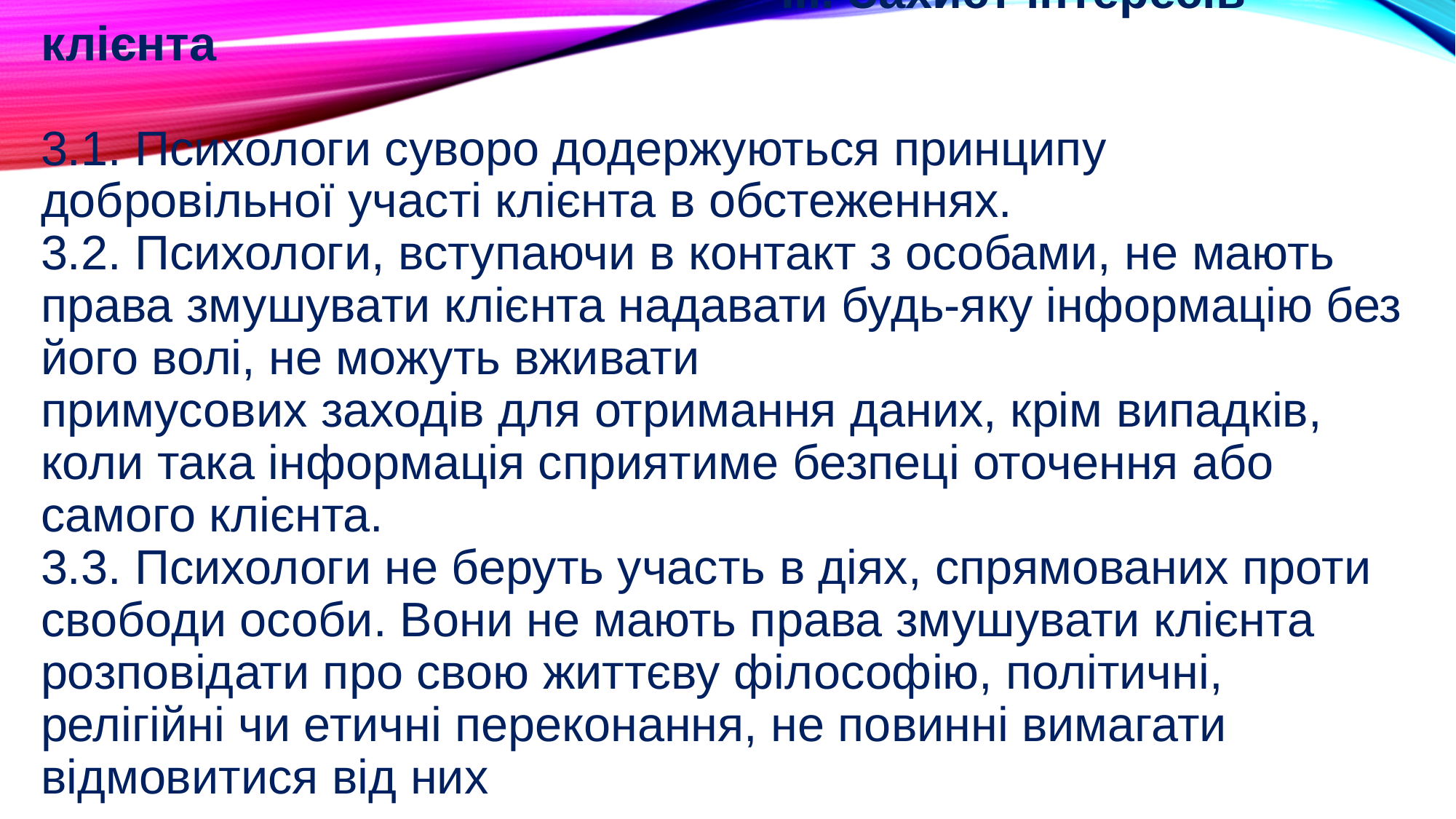

# IІІ. Захист інтересів клієнта 3.1. Психологи суворо додержуються принципу добровільної участі клієнта в обстеженнях. 3.2. Психологи, вступаючи в контакт з особами, не мають права змушувати клієнта надавати будь-яку інформацію без його волі, не можуть вживати примусових заходів для отримання даних, крім випадків, коли така інформація сприятиме безпеці оточення або самого клієнта. 3.3. Психологи не беруть участь в діях, спрямованих проти свободи особи. Вони не мають права змушувати клієнта розповідати про свою життєву філософію, політичні, релігійні чи етичні переконання, не повинні вимагати відмовитися від них